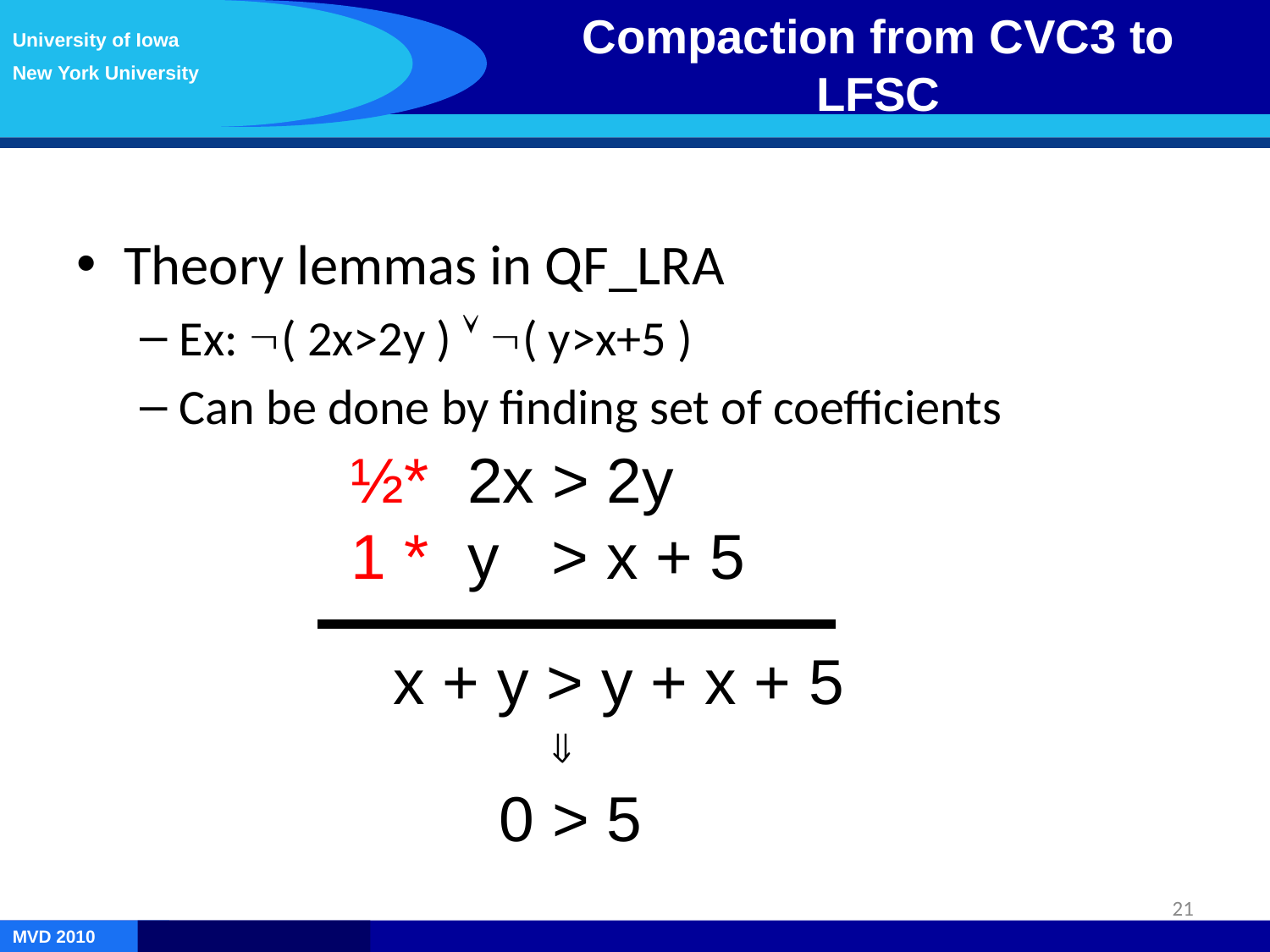

University of Iowa
New York University

Compaction from CVC3 to LFSC
Theory lemmas in QF_LRA
Ex: ¬( 2x>2y ) ∨ ¬( y>x+5 )
Can be done by finding set of coefficients
½*
1 *
2x > 2y
y   > x + 5
x + y > y + x + 5
⇒
0 > 5
21

MVD 2010